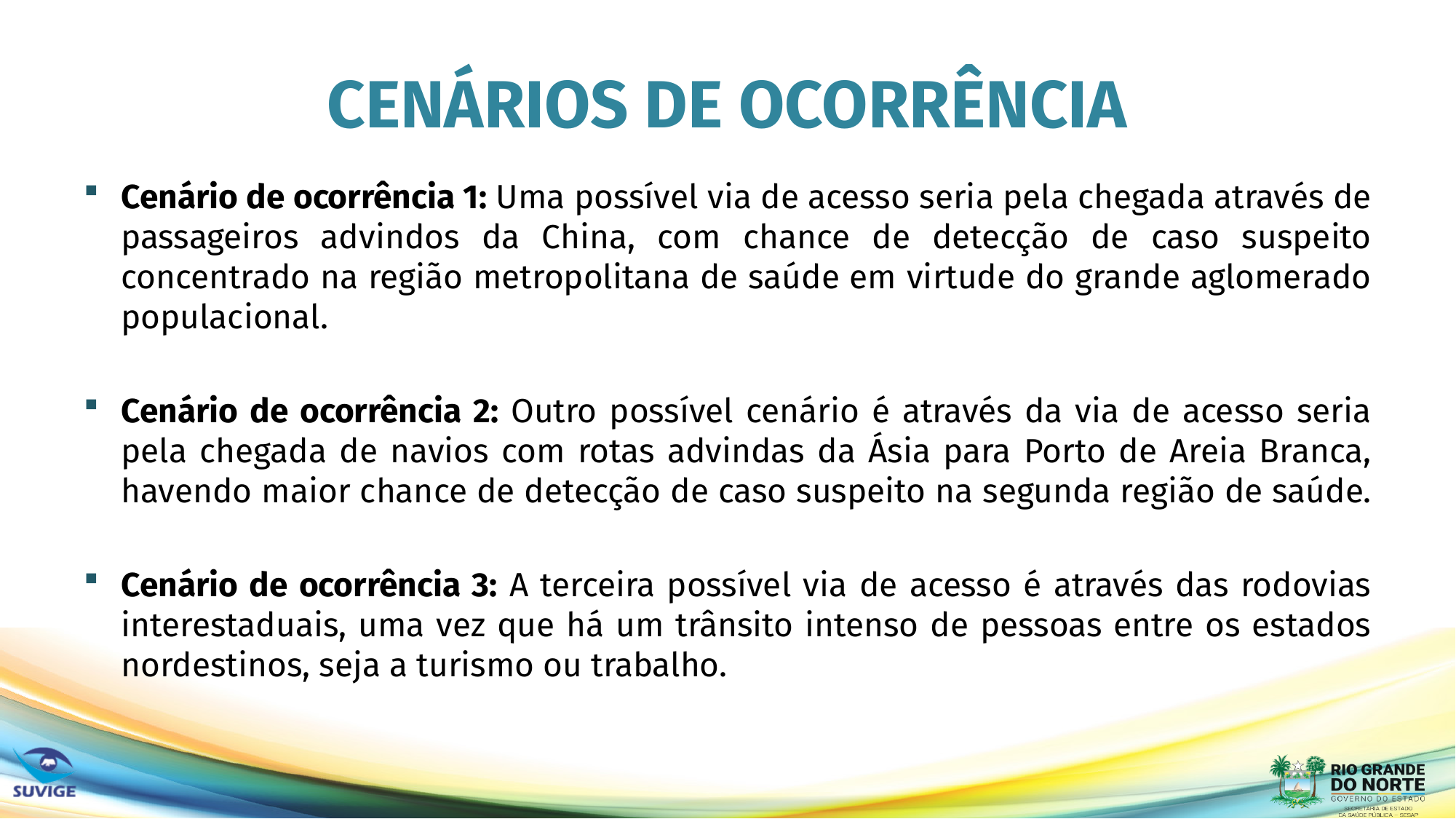

# CENÁRIOS DE OCORRÊNCIA
Cenário de ocorrência 1: Uma possível via de acesso seria pela chegada através de passageiros advindos da China, com chance de detecção de caso suspeito concentrado na região metropolitana de saúde em virtude do grande aglomerado populacional.

Cenário de ocorrência 2: Outro possível cenário é através da via de acesso seria pela chegada de navios com rotas advindas da Ásia para Porto de Areia Branca, havendo maior chance de detecção de caso suspeito na segunda região de saúde.

Cenário de ocorrência 3: A terceira possível via de acesso é através das rodovias interestaduais, uma vez que há um trânsito intenso de pessoas entre os estados nordestinos, seja a turismo ou trabalho.